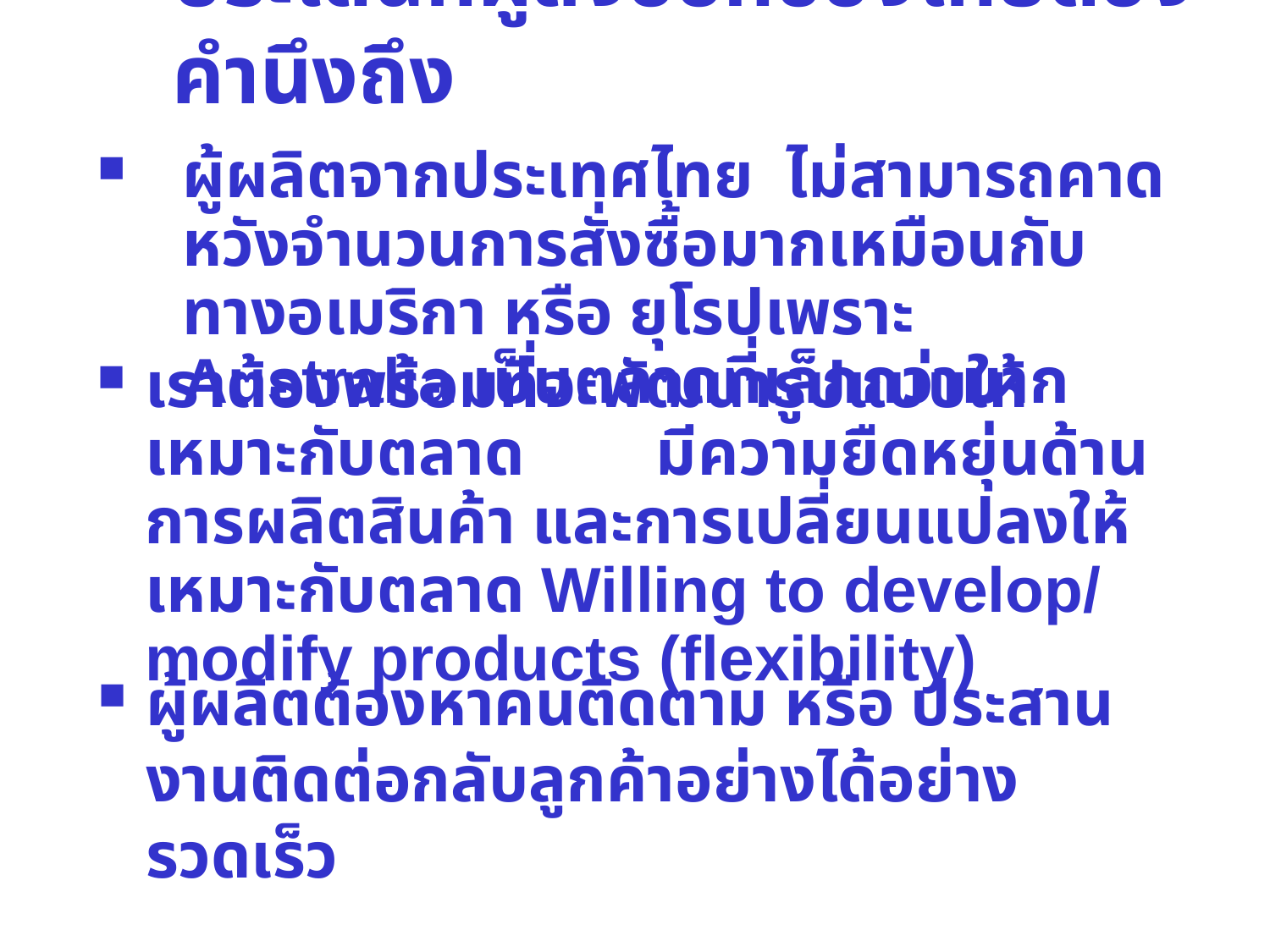

# ประเด็นที่ผู้ส่งออกของไทยต้องคำนึงถึง
ผู้ผลิตจากประเทศไทย  ไม่สามารถคาดหวังจำนวนการสั่งซื้อมากเหมือนกับทางอเมริกา หรือ ยุโรปเพราะ Australia เป็นตลาดที่เล็กกว่ามาก
เราต้องพร้อมที่จะพัฒนารูปแบบให้เหมาะกับตลาด        มีความยืดหยุ่นด้านการผลิตสินค้า และการเปลี่ยนแปลงให้เหมาะกับตลาด Willing to develop/ modify products (flexibility)

ผู้ผลิตต้องหาคนติดตาม หรือ ประสานงานติดต่อกลับลูกค้าอย่างได้อย่างรวดเร็ว